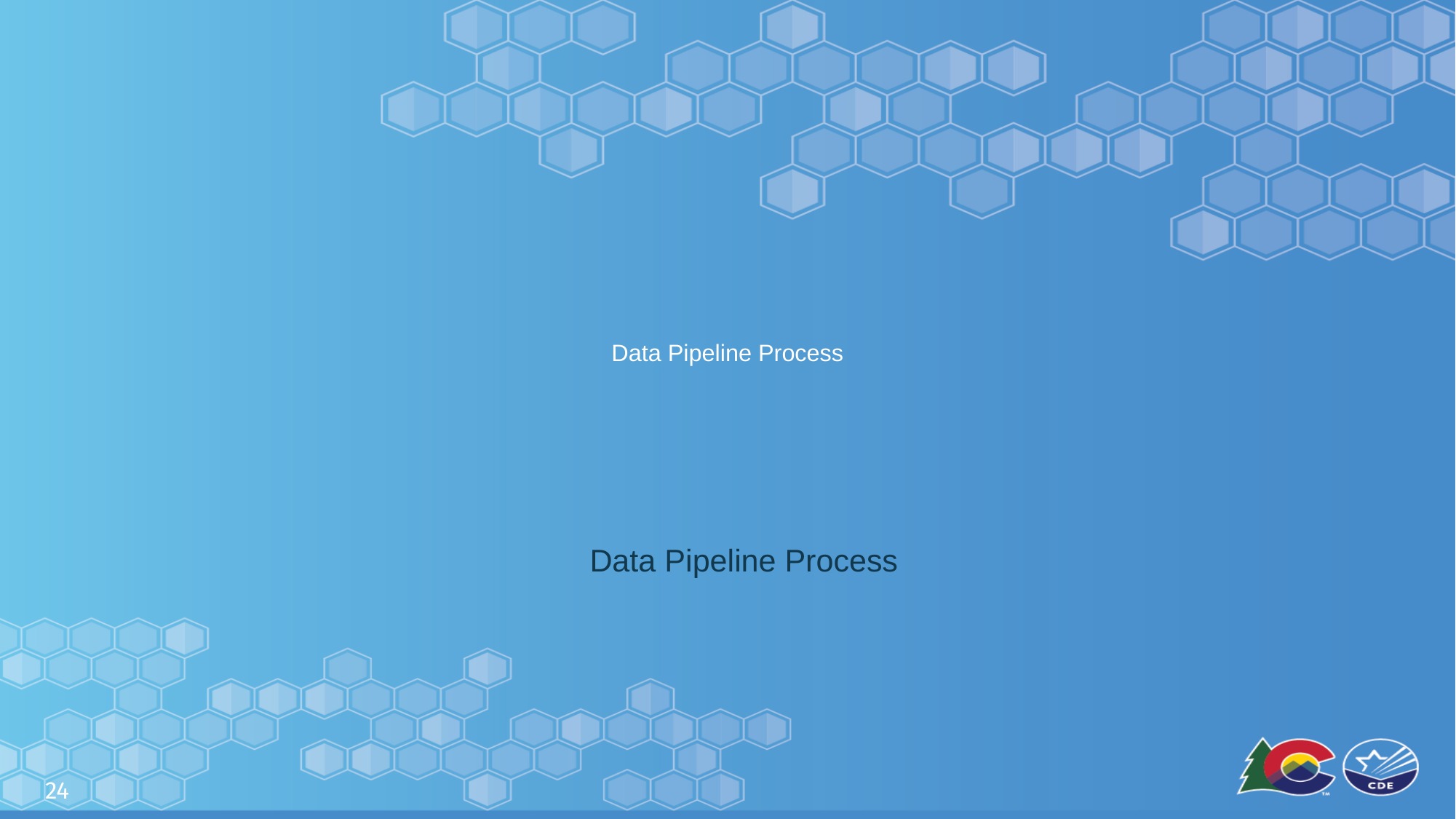

# Data Pipeline Process Data Pipeline Process
24